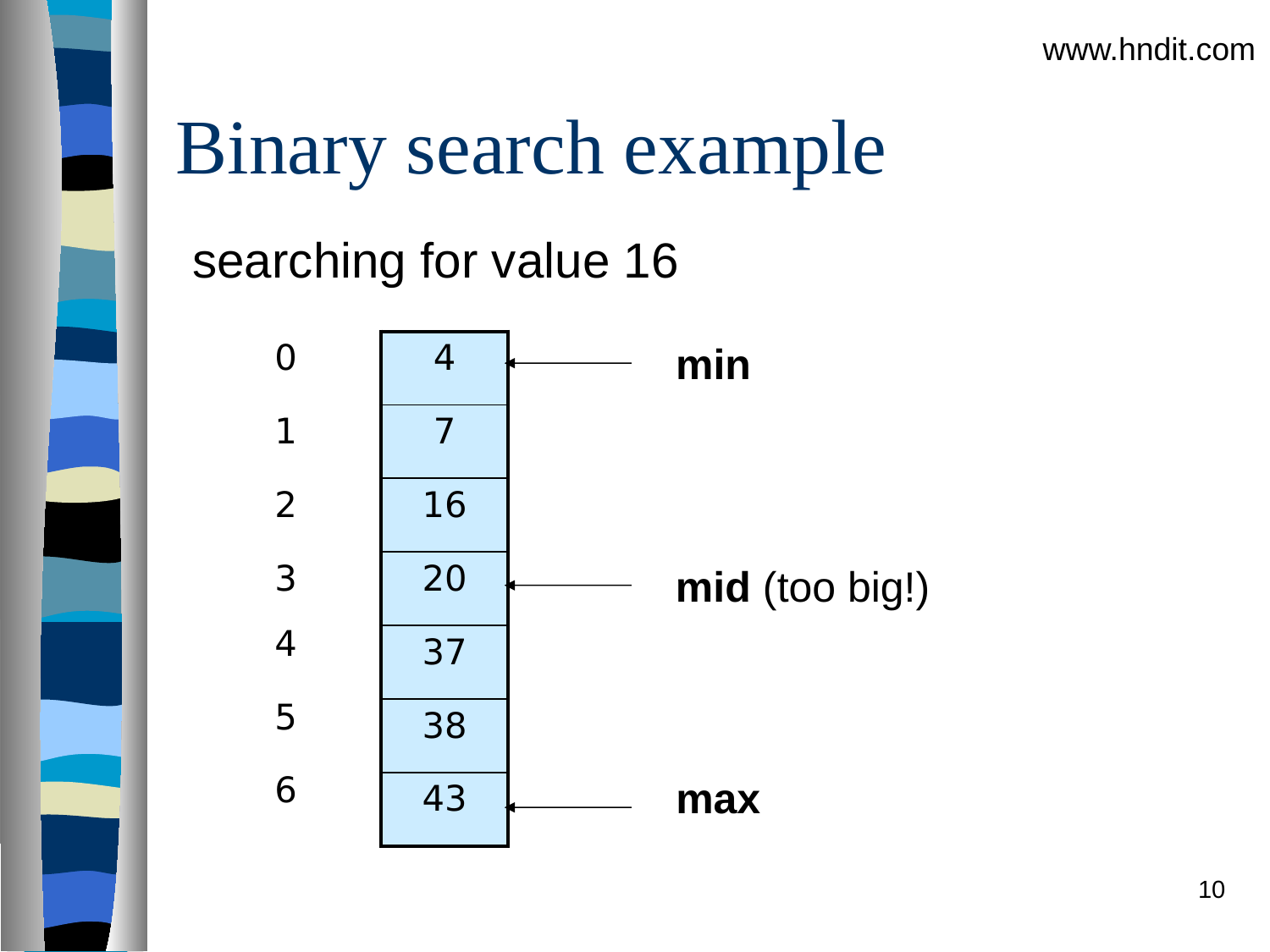

www.hndit.com
# Binary search example

searching for value 16
| 0 |
| --- |
| 1 |
| 2 |
| 3 |
| 4 |
| 5 |
| 6 |
| 4 |
| --- |
| 7 |
| 16 |
| 20 |
| 37 |
| 38 |
| 43 |
min

mid (too big!)

max

10